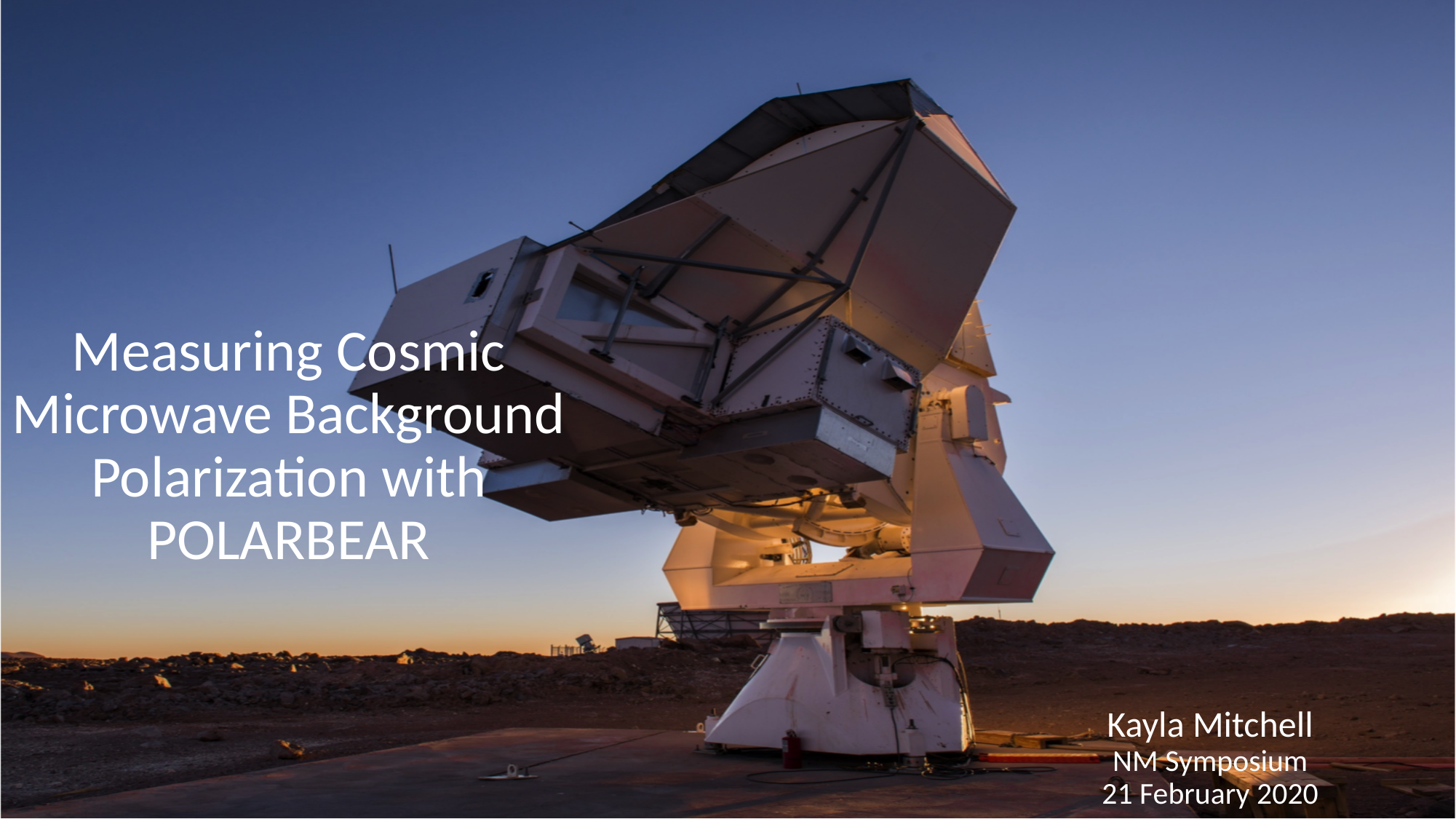

# Measuring Cosmic Microwave Background Polarization with POLARBEAR
Kayla Mitchell
NM Symposium
21 February 2020